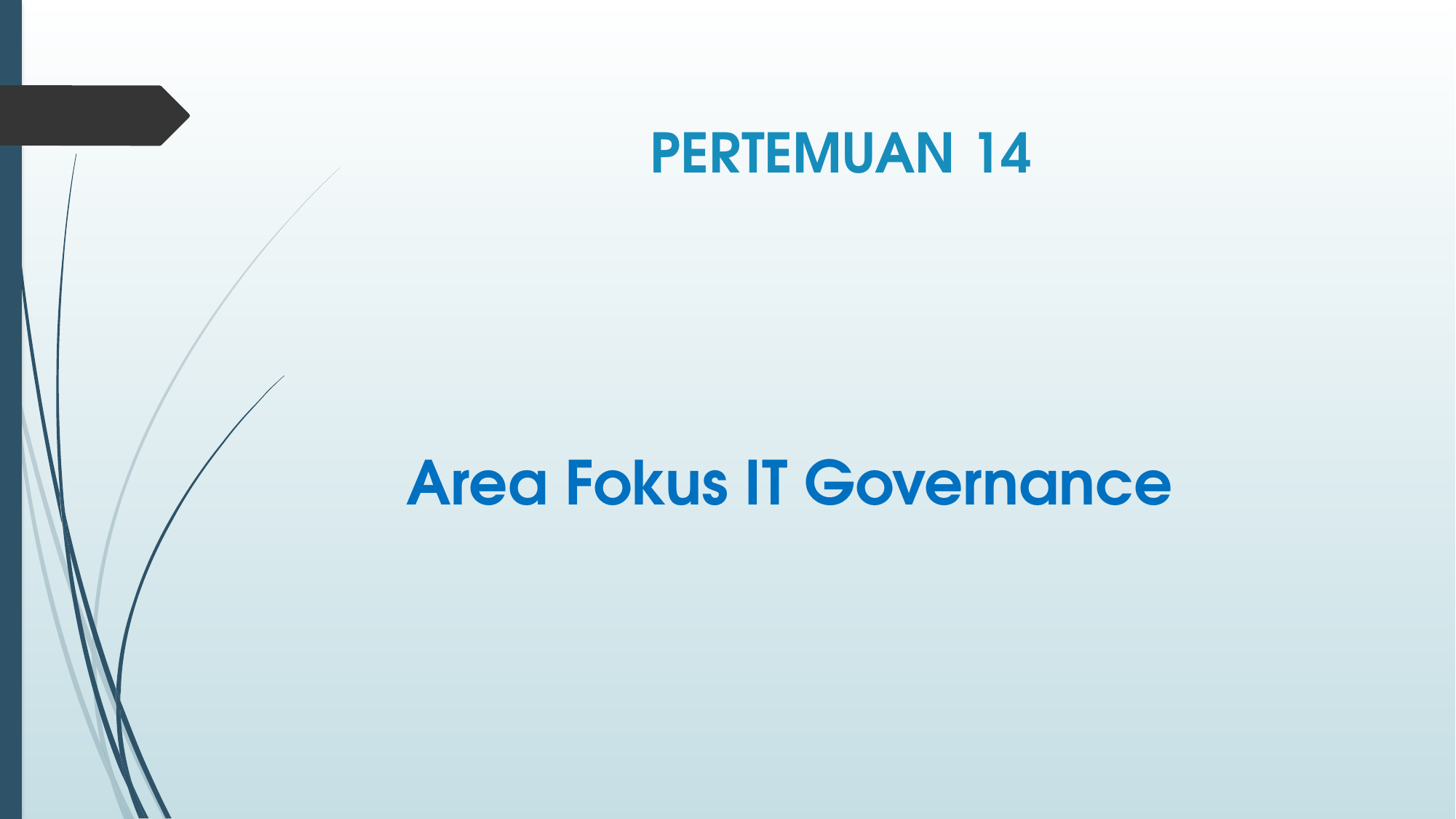

# PERTEMUAN 14
Area Fokus IT Governance